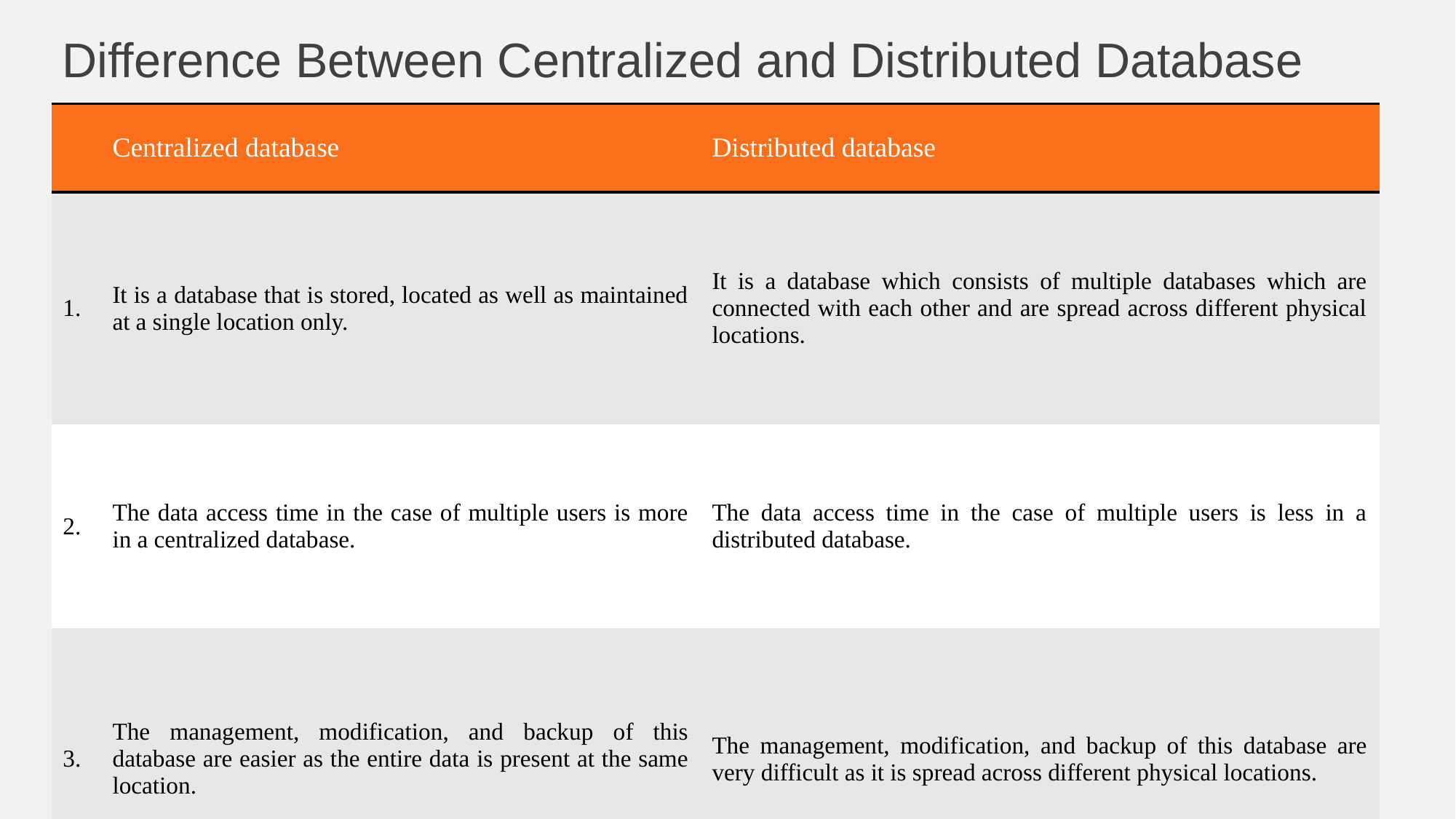

# Difference Between Centralized and Distributed Database
|  | Centralized database | Distributed database |
| --- | --- | --- |
| 1. | It is a database that is stored, located as well as maintained at a single location only. | It is a database which consists of multiple databases which are connected with each other and are spread across different physical locations. |
| 2. | The data access time in the case of multiple users is more in a centralized database. | The data access time in the case of multiple users is less in a distributed database. |
| 3. | The management, modification, and backup of this database are easier as the entire data is present at the same location. | The management, modification, and backup of this database are very difficult as it is spread across different physical locations. |
| 4. | This database provides a uniform and complete view to the user. | Since it is spread across different locations thus it is difficult to provide a uniform view to the user. |
| 5. | This database has more data consistency in comparison to distributed database. | This database may have some data replications thus data consistency is less. |
| 6. | The users cannot access the database in case of database failure occurs. | In distributed database, if one database fails users have access to other databases. |
| 7. | Centralized database is less costly. | This database is very expensive. |